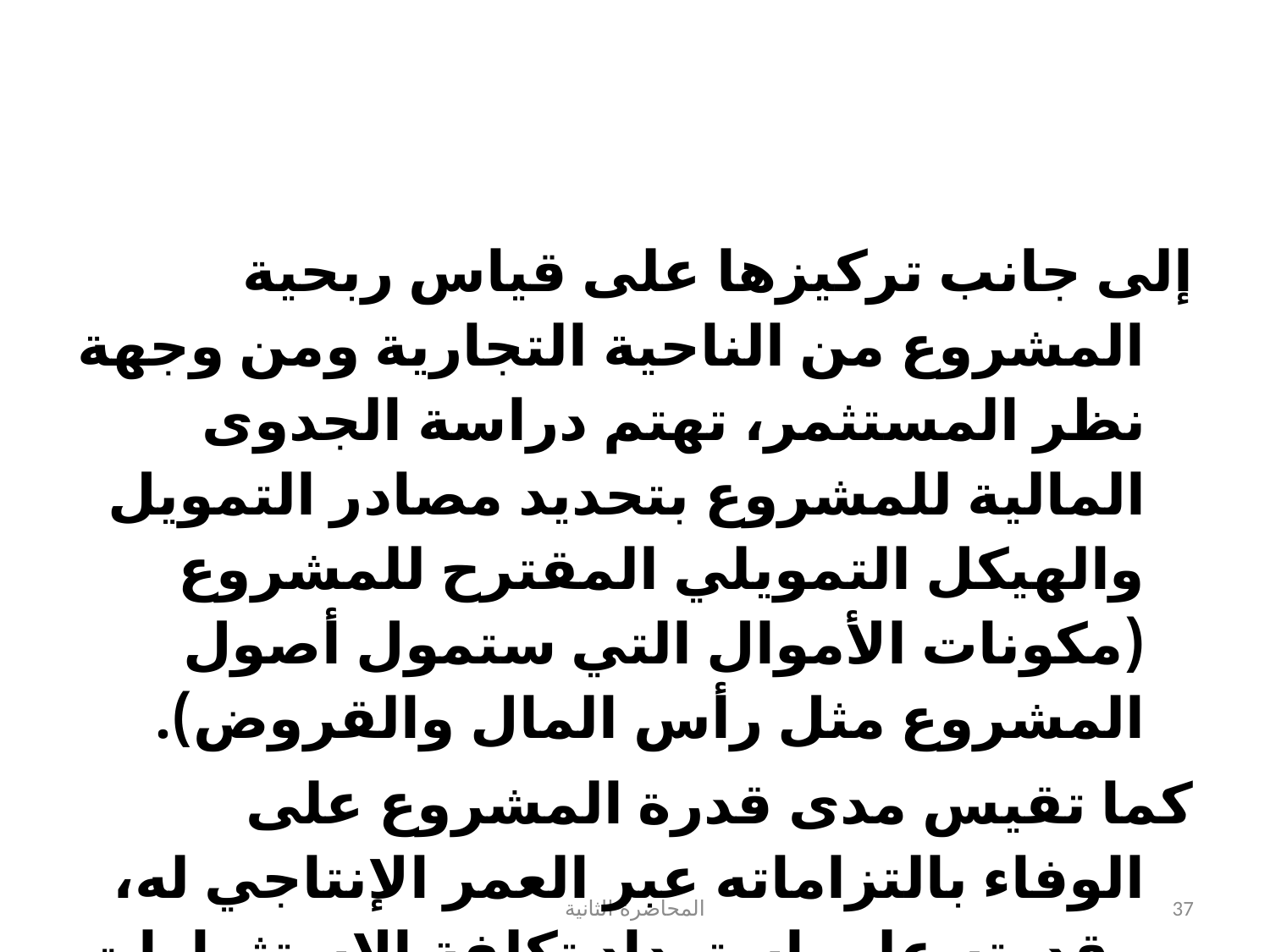

#
إلى جانب تركيزها على قياس ربحية المشروع من الناحية التجارية ومن وجهة نظر المستثمر، تهتم دراسة الجدوى المالية للمشروع بتحديد مصادر التمويل والهيكل التمويلي المقترح للمشروع (مكونات الأموال التي ستمول أصول المشروع مثل رأس المال والقروض).
كما تقيس مدى قدرة المشروع على الوفاء بالتزاماته عبر العمر الإنتاجي له، وقدرته على استرداد تكلفة الاستثمارات خلال فترة استرداد مقبولة، وتحقيق التوازن بين الاحتياجات المالية اللازمة ومصادر الحصول عليها.
المحاضرة الثانية
37